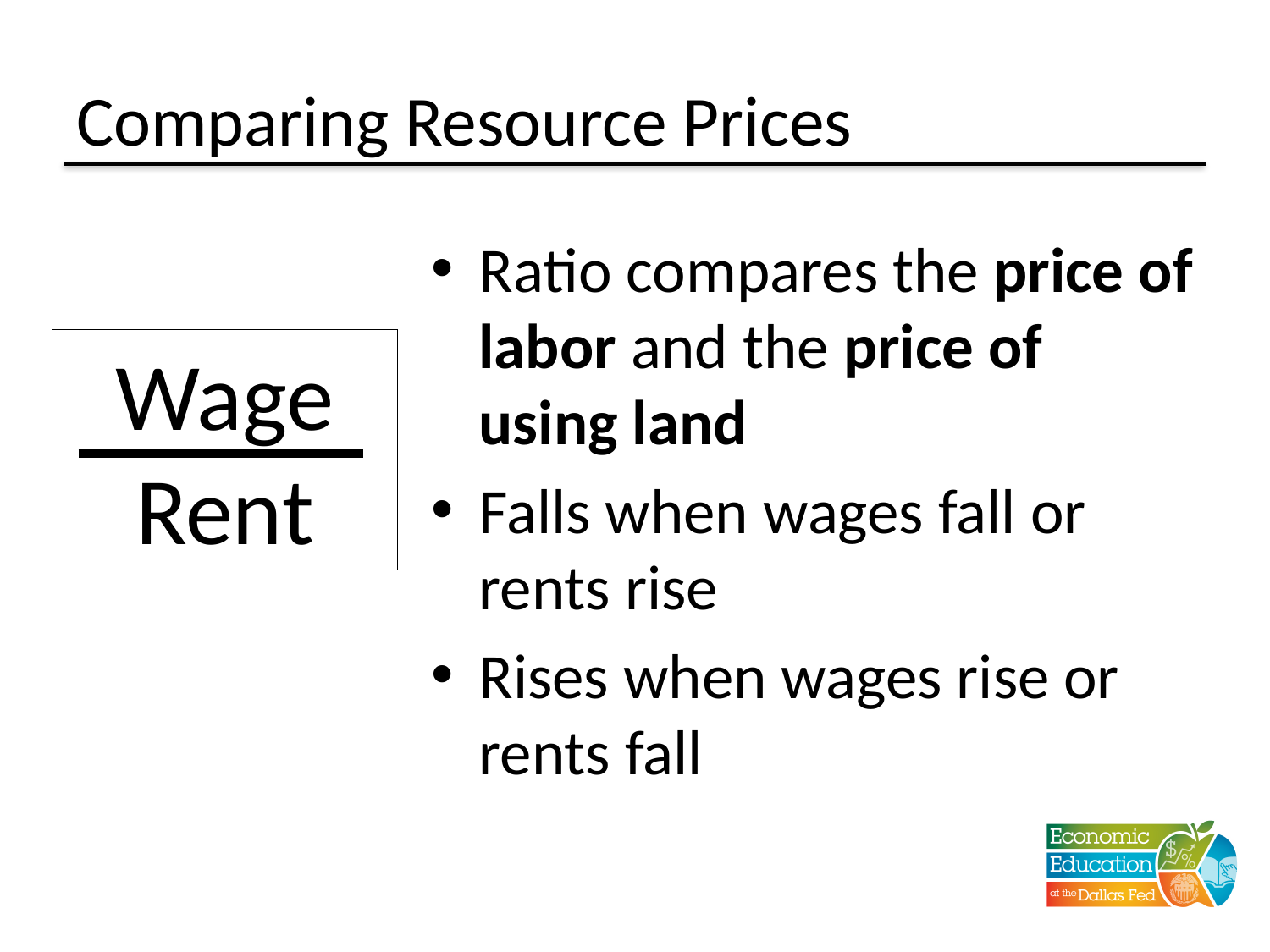

# Comparing Resource Prices
Ratio compares the price of labor and the price of using land
Falls when wages fall or rents rise
Rises when wages rise or rents fall
Wage
Rent